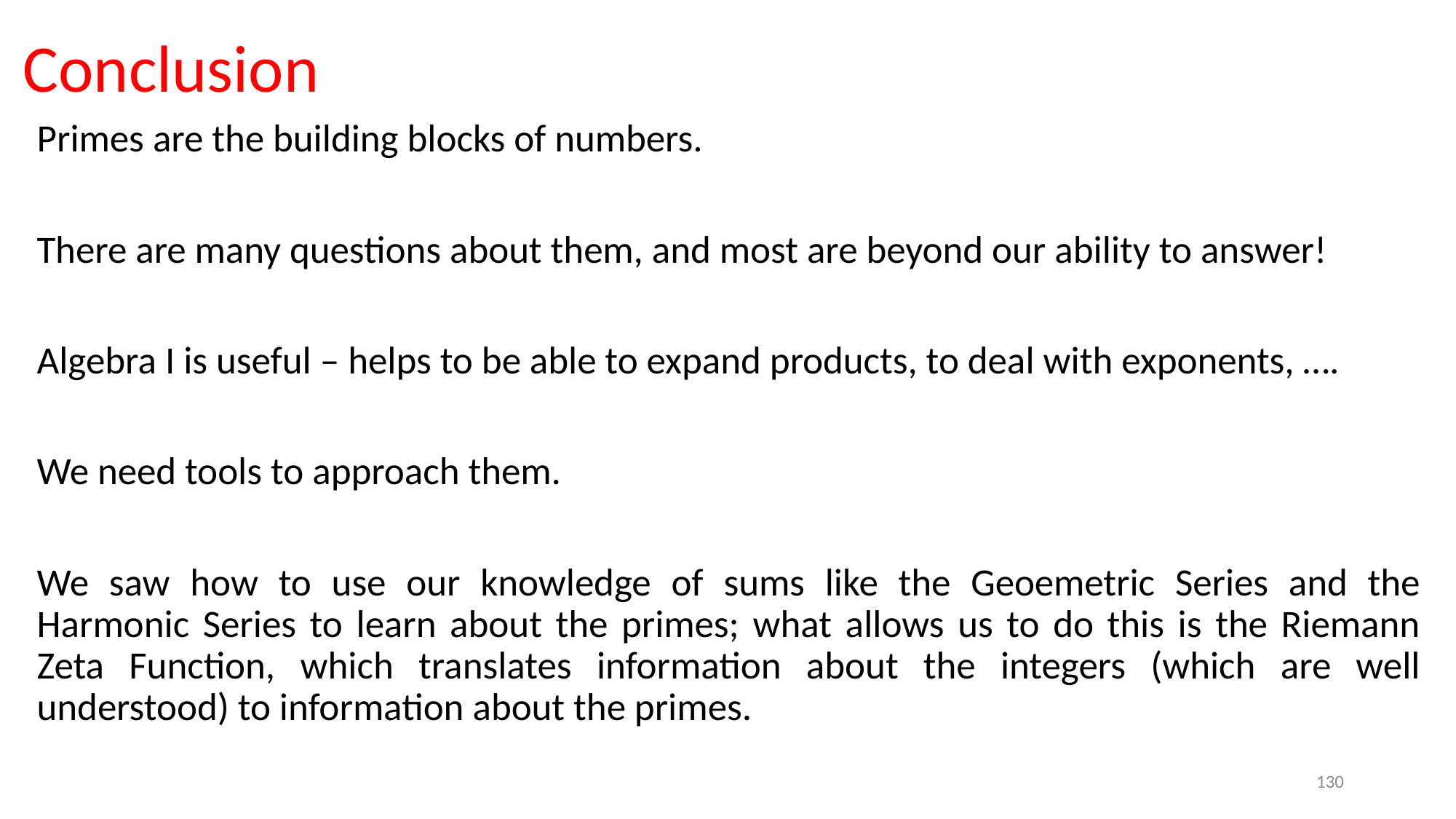

# Conclusion
Primes are the building blocks of numbers.

There are many questions about them, and most are beyond our ability to answer!

Algebra I is useful – helps to be able to expand products, to deal with exponents, ….

We need tools to approach them.

We saw how to use our knowledge of sums like the Geoemetric Series and the Harmonic Series to learn about the primes; what allows us to do this is the Riemann Zeta Function, which translates information about the integers (which are well understood) to information about the primes.
130